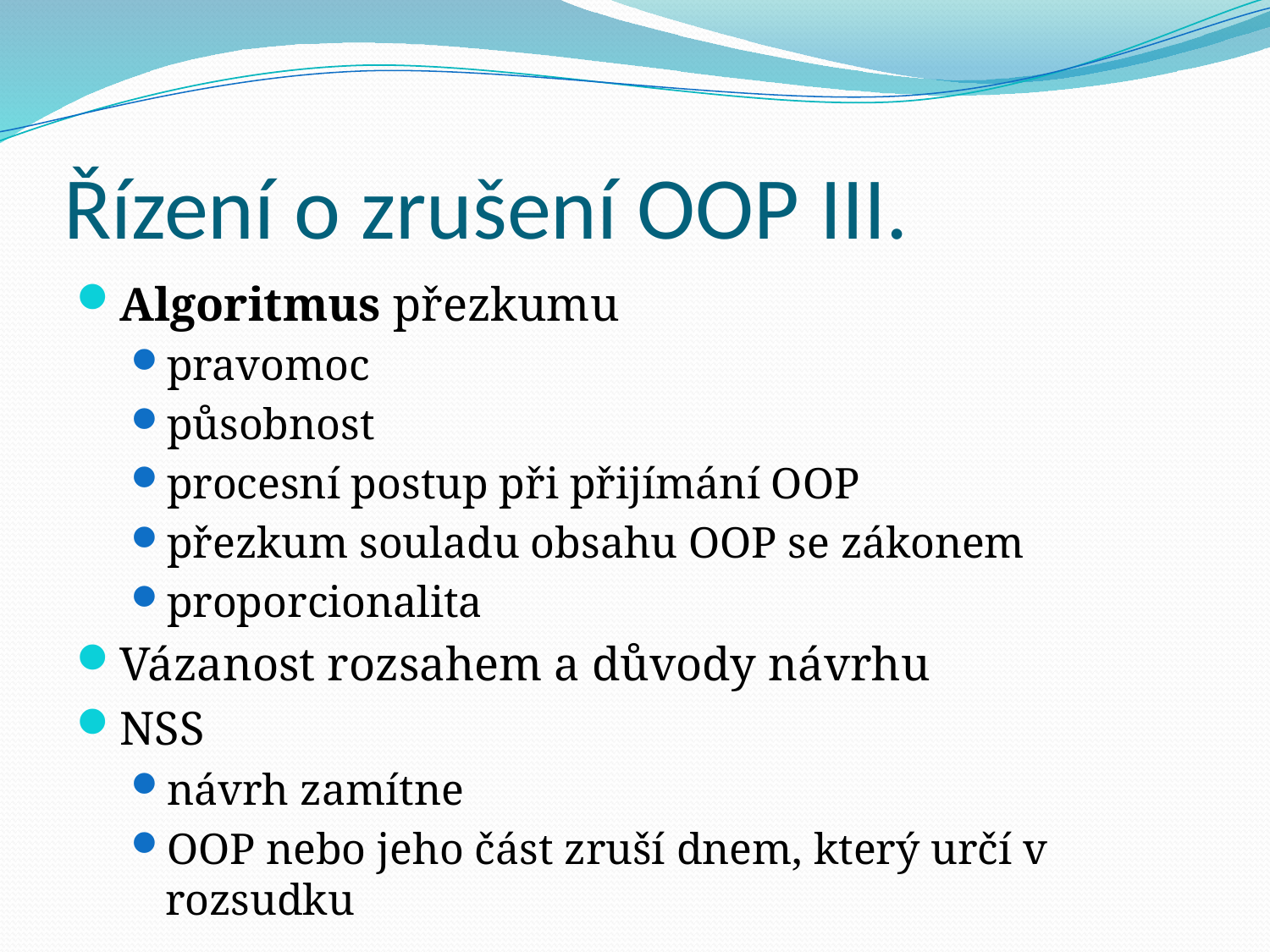

# Řízení o zrušení OOP III.
Algoritmus přezkumu
pravomoc
působnost
procesní postup při přijímání OOP
přezkum souladu obsahu OOP se zákonem
proporcionalita
Vázanost rozsahem a důvody návrhu
NSS
návrh zamítne
OOP nebo jeho část zruší dnem, který určí v rozsudku